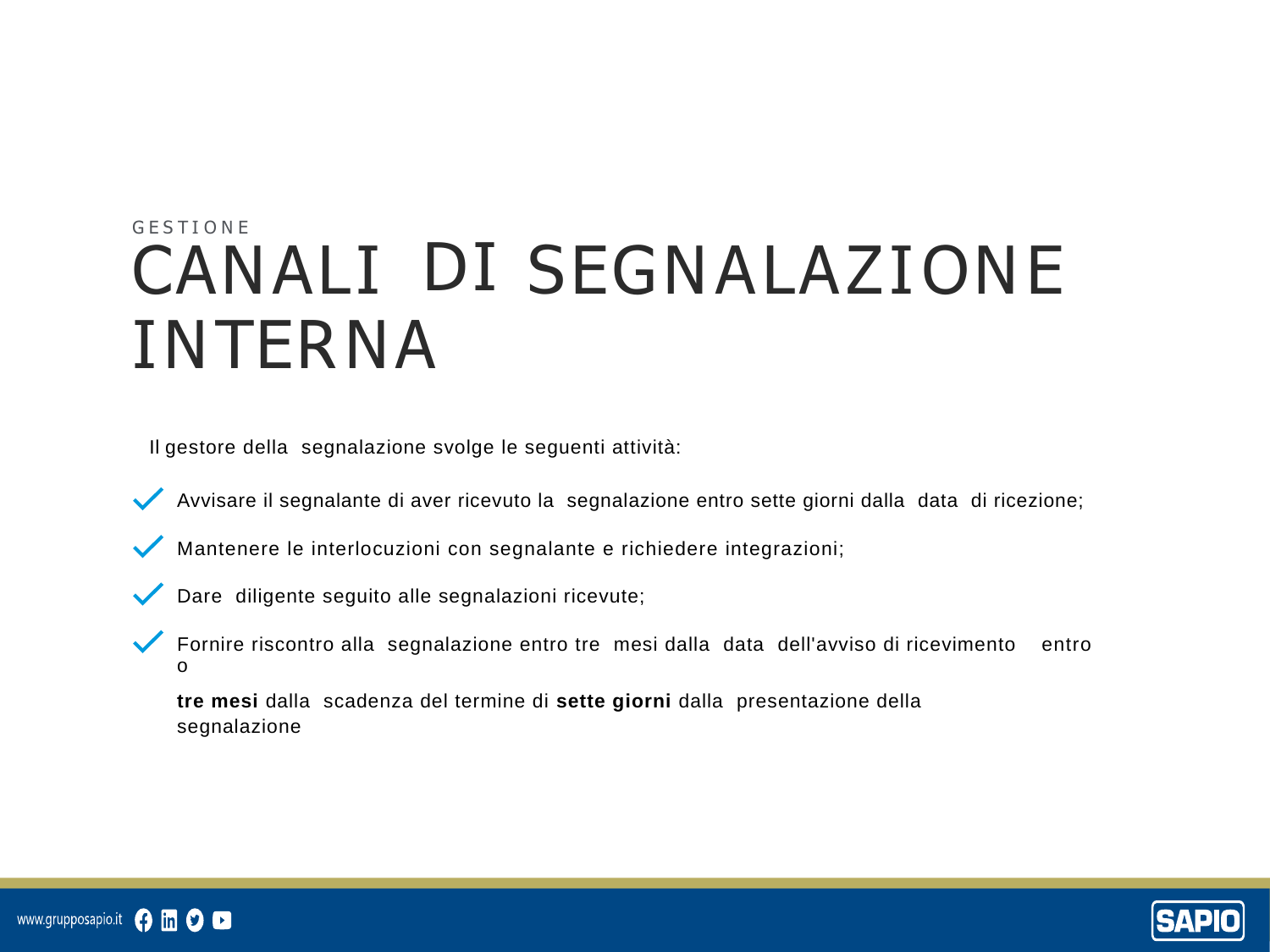

G E S T I O N E
CANALI
DI
SEGNALAZIONE
INTERNA
Il
gestore della  segnalazione svolge le seguenti attività:

Avvisare il segnalante di aver ricevuto la  segnalazione entro sette giorni dalla  data  di ricezione;

Mantenere le interlocuzioni con segnalante e richiedere integrazioni;

Dare  diligente seguito alle segnalazioni ricevute;

Fornire riscontro alla  segnalazione entro tre  mesi dalla  data  dell'avviso di ricevimento  o
tre mesi dalla  scadenza del termine di sette giorni dalla  presentazione della  segnalazione
entro